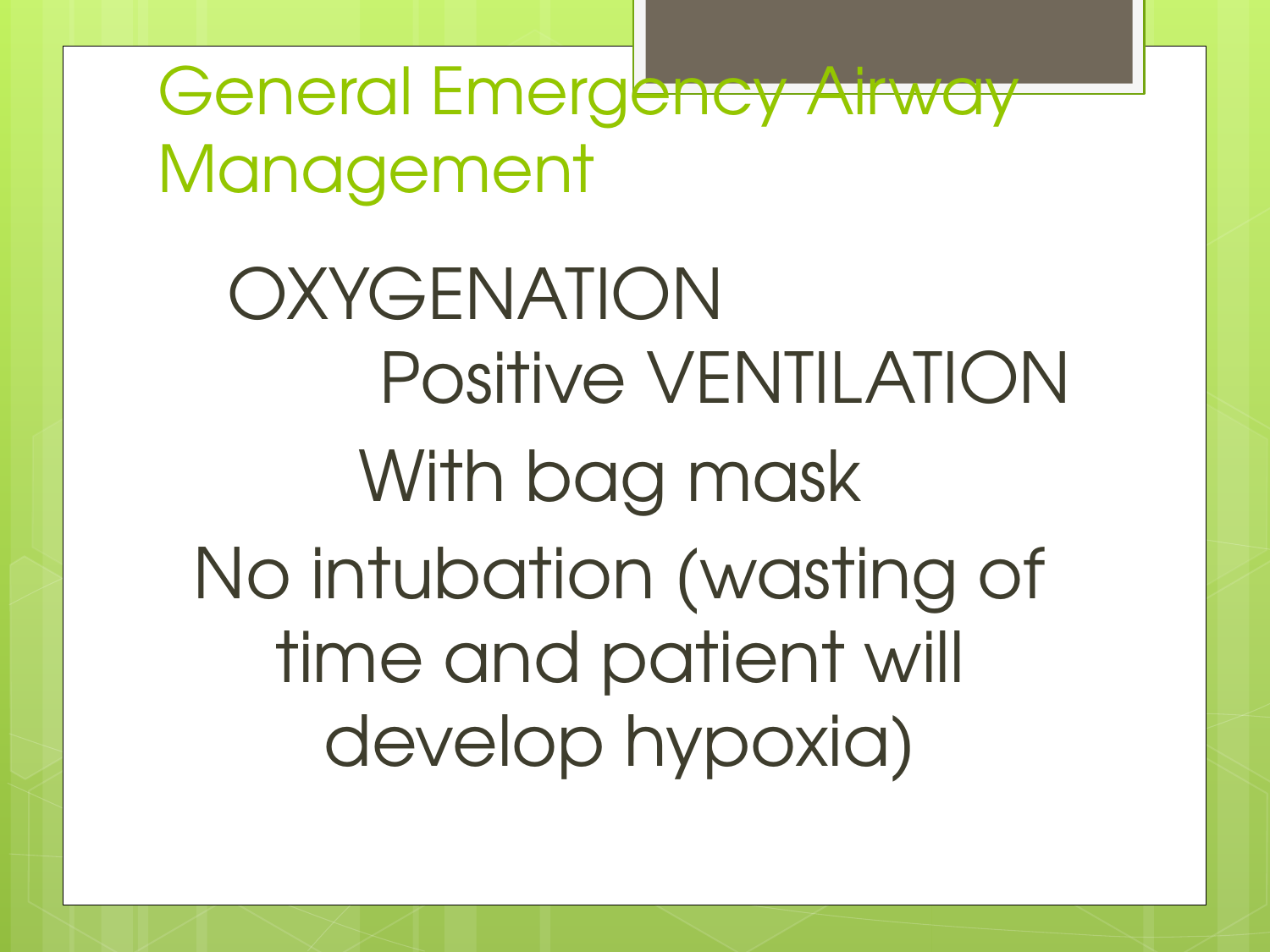

# General Emergency Airway Management
   OXYGENATION                              Positive VENTILATION
With bag mask
No intubation (wasting of time and patient will develop hypoxia)